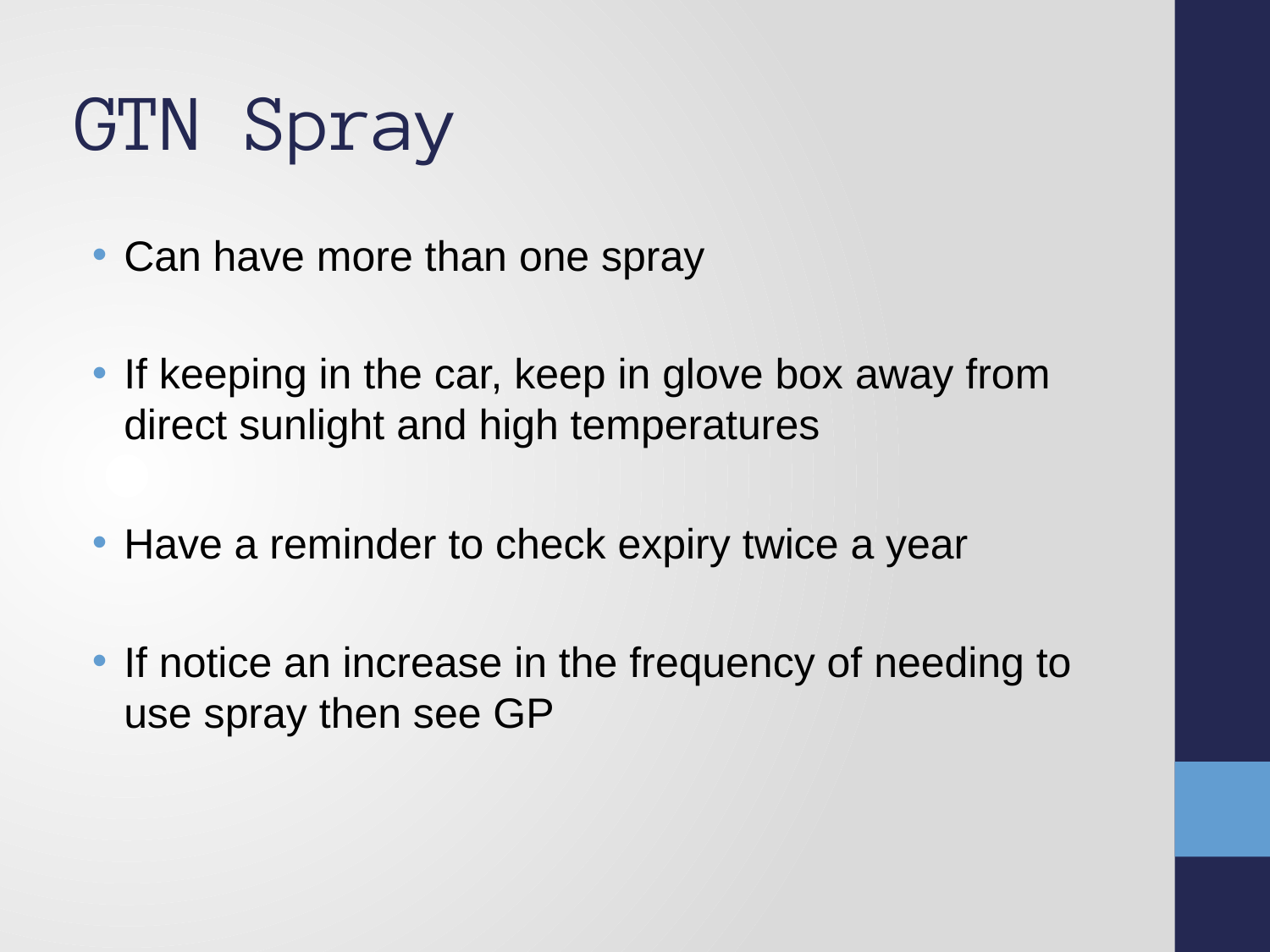

# GTN Spray
Can have more than one spray

If keeping in the car, keep in glove box away from direct sunlight and high temperatures

Have a reminder to check expiry twice a year

If notice an increase in the frequency of needing to use spray then see GP